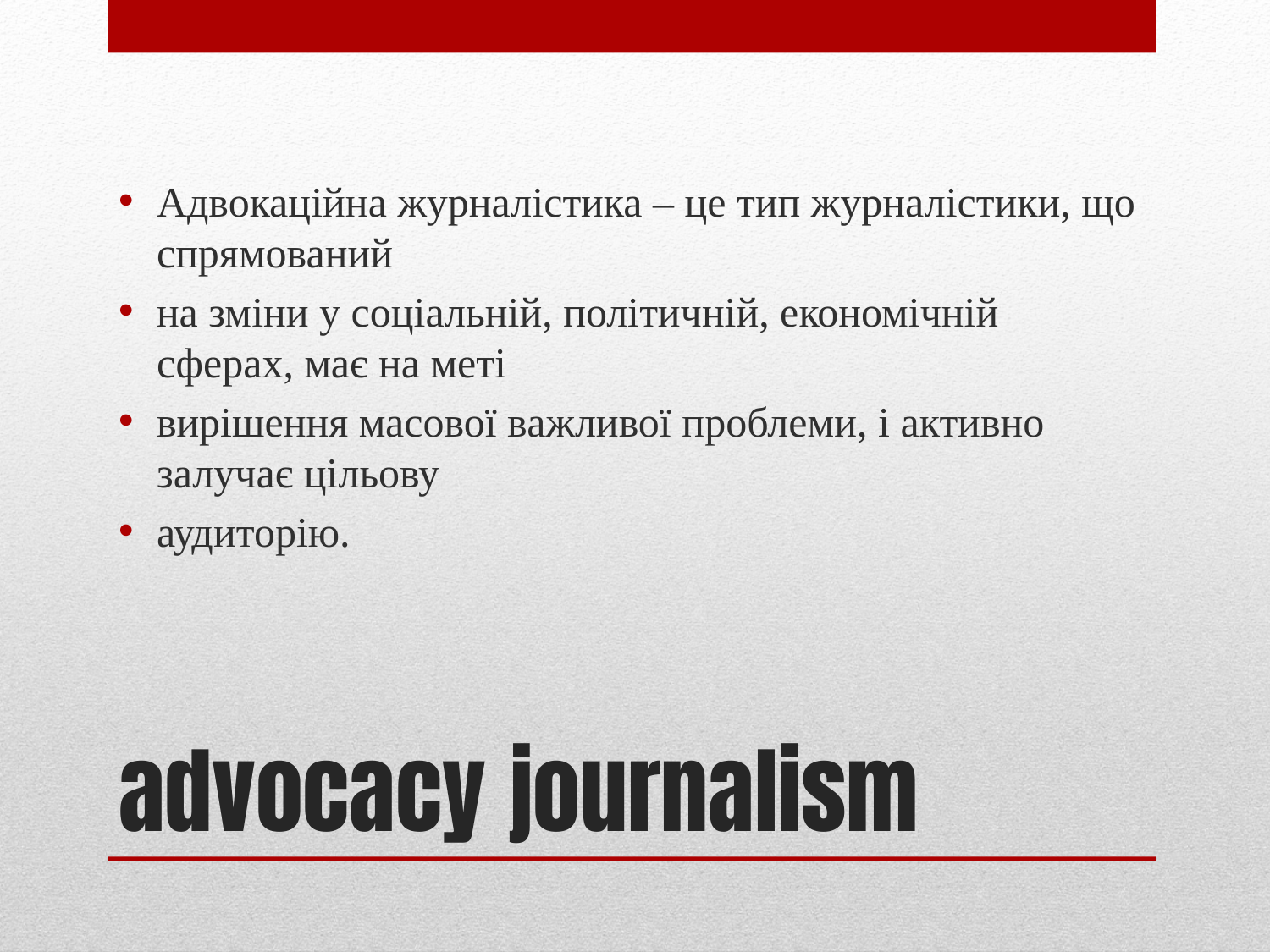

Адвокаційна журналістика – це тип журналістики, що спрямований
на зміни у соціальній, політичній, економічній сферах, має на меті
вирішення масової важливої проблеми, і активно залучає цільову
аудиторію.
# advocacy journalism